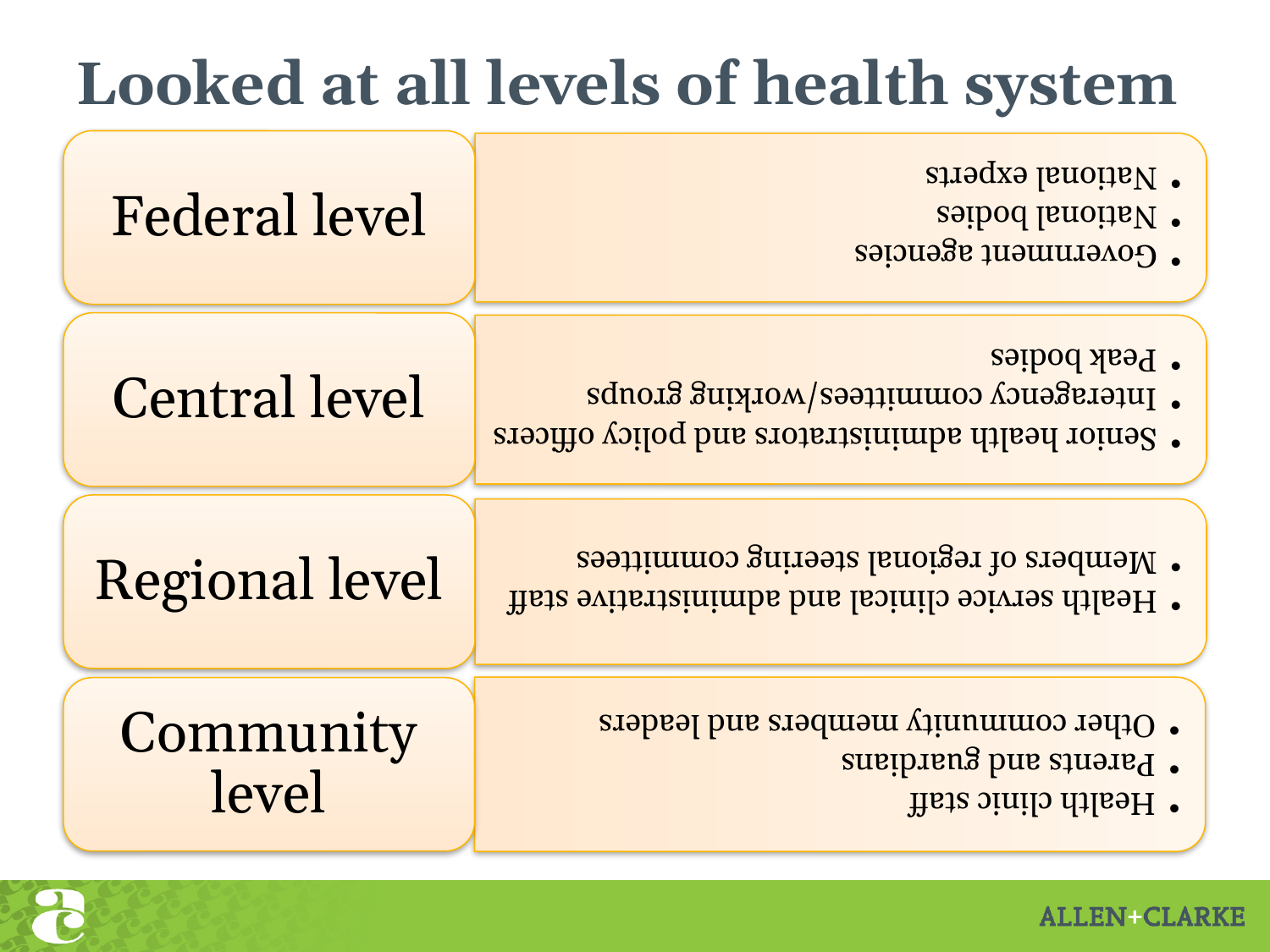

# Looked at all levels of health system
Government agencies
National bodies
National experts
Federal level
Senior health administrators and policy officers
Interagency committees/working groups
Peak bodies
Central level
Health service clinical and administrative staff
Members of regional steering committees
Regional level
Health clinic staff
Parents and guardians
Other community members and leaders
Community level